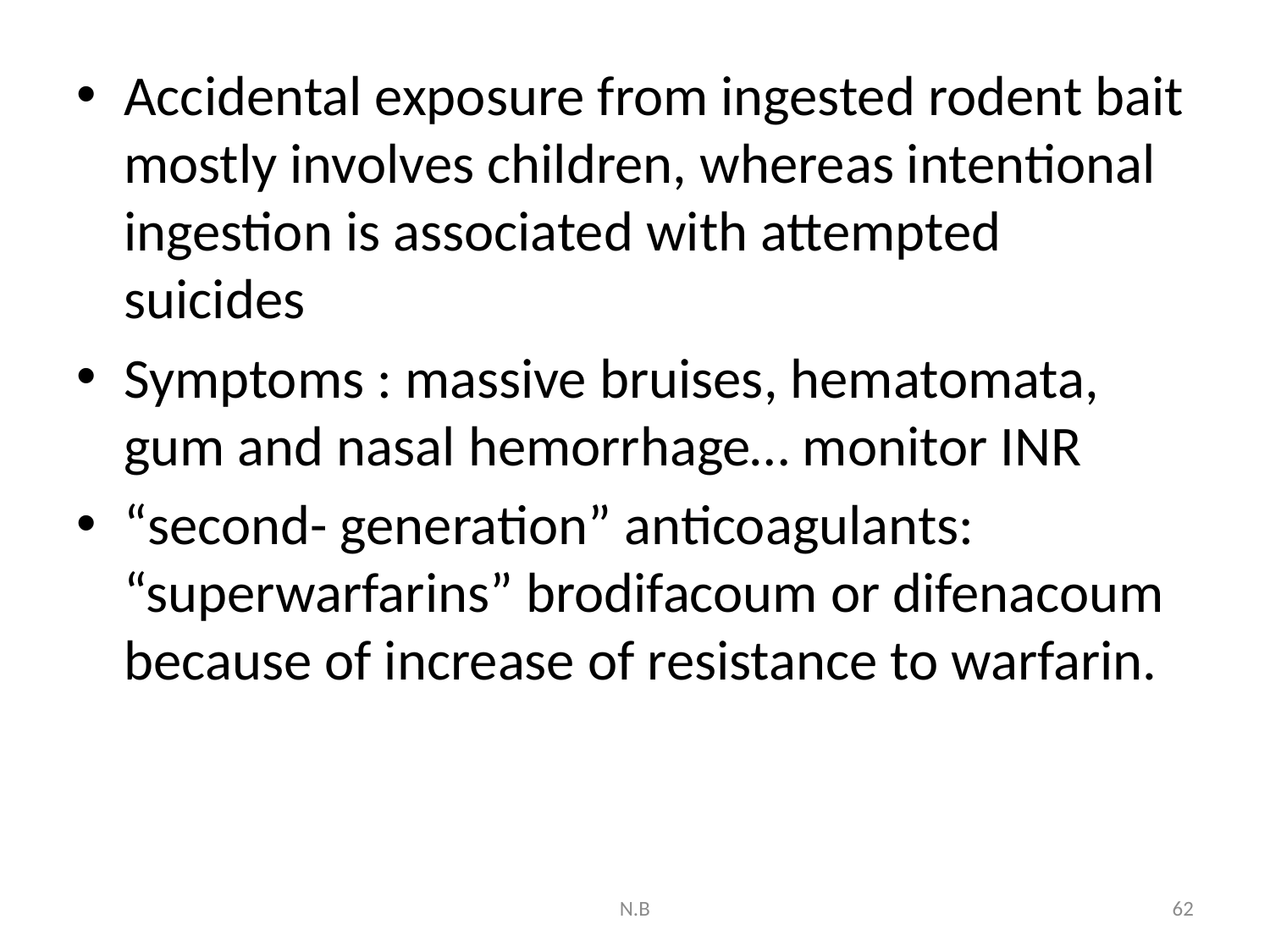

Accidental exposure from ingested rodent bait mostly involves children, whereas intentional ingestion is associated with attempted suicides
Symptoms : massive bruises, hematomata, gum and nasal hemorrhage… monitor INR
“second- generation” anticoagulants: “superwarfarins” brodifacoum or difenacoum because of increase of resistance to warfarin.

N.B
62